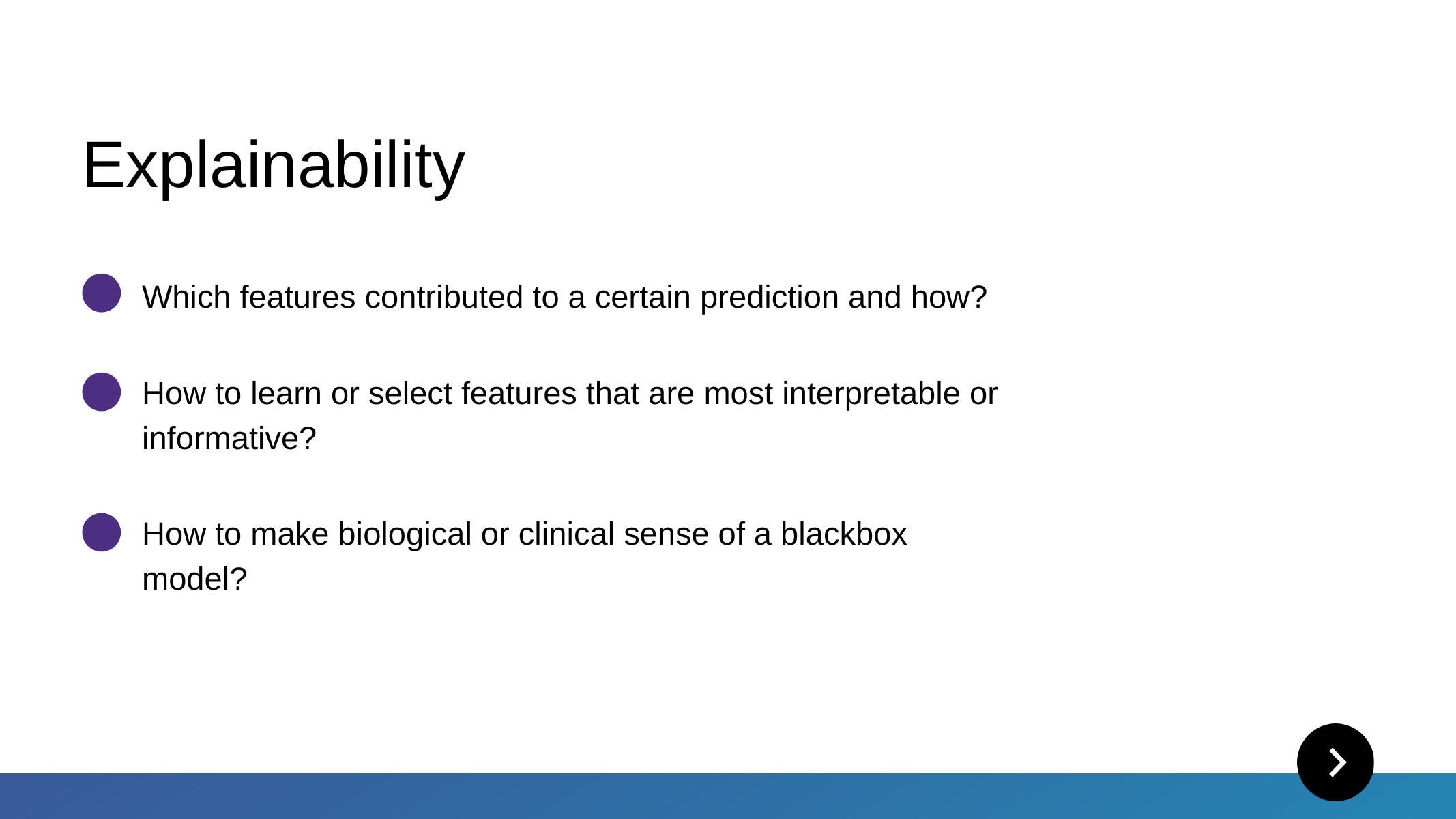

Explainability

Which features contributed to a certain prediction and how?
How to learn or select features that are most interpretable or informative?

How to make biological or clinical sense of a blackbox model?